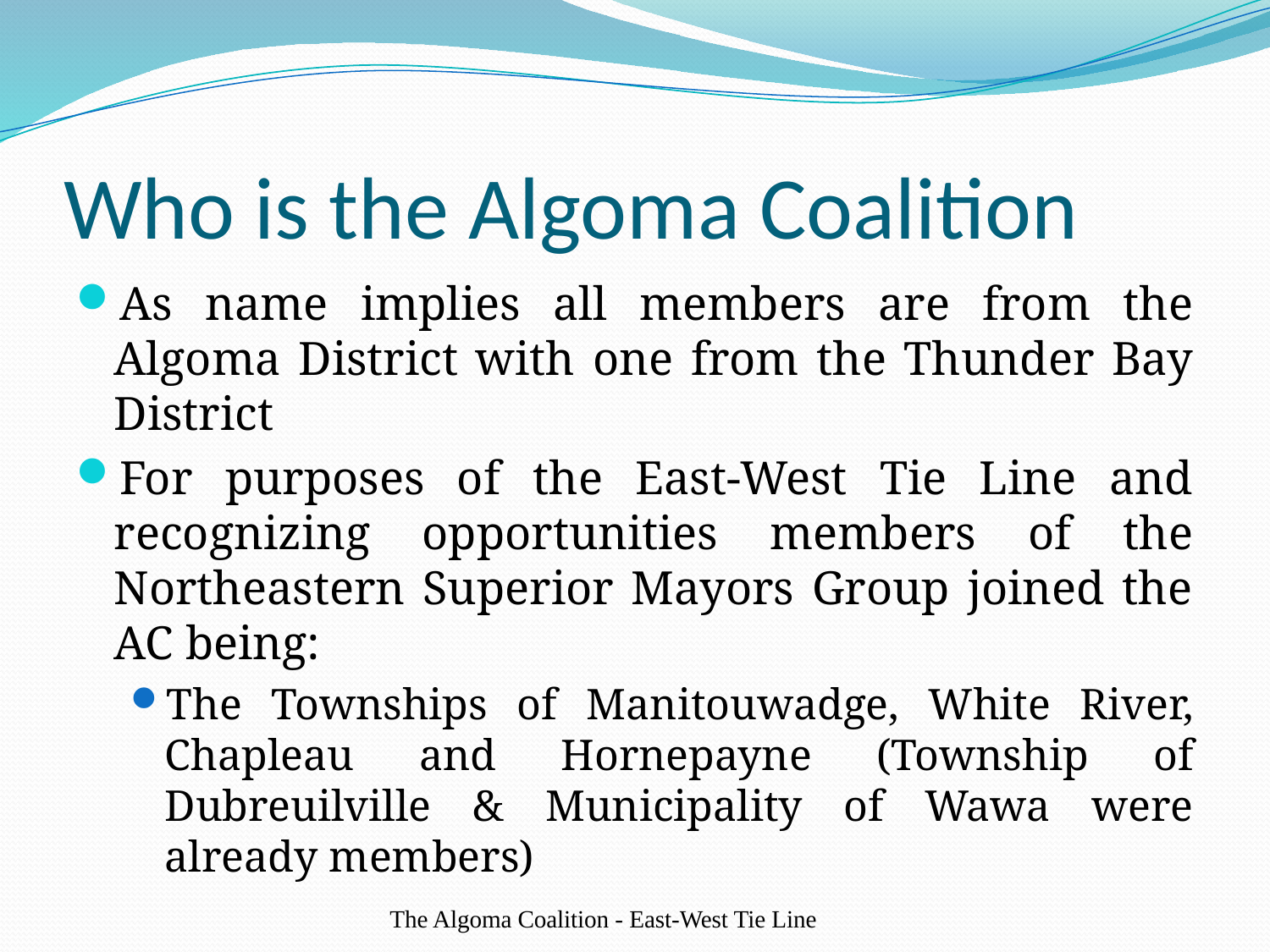

# Who is the Algoma Coalition
As name implies all members are from the Algoma District with one from the Thunder Bay District
For purposes of the East-West Tie Line and recognizing opportunities members of the Northeastern Superior Mayors Group joined the AC being:
The Townships of Manitouwadge, White River, Chapleau and Hornepayne (Township of Dubreuilville & Municipality of Wawa were already members)
The Algoma Coalition - East-West Tie Line